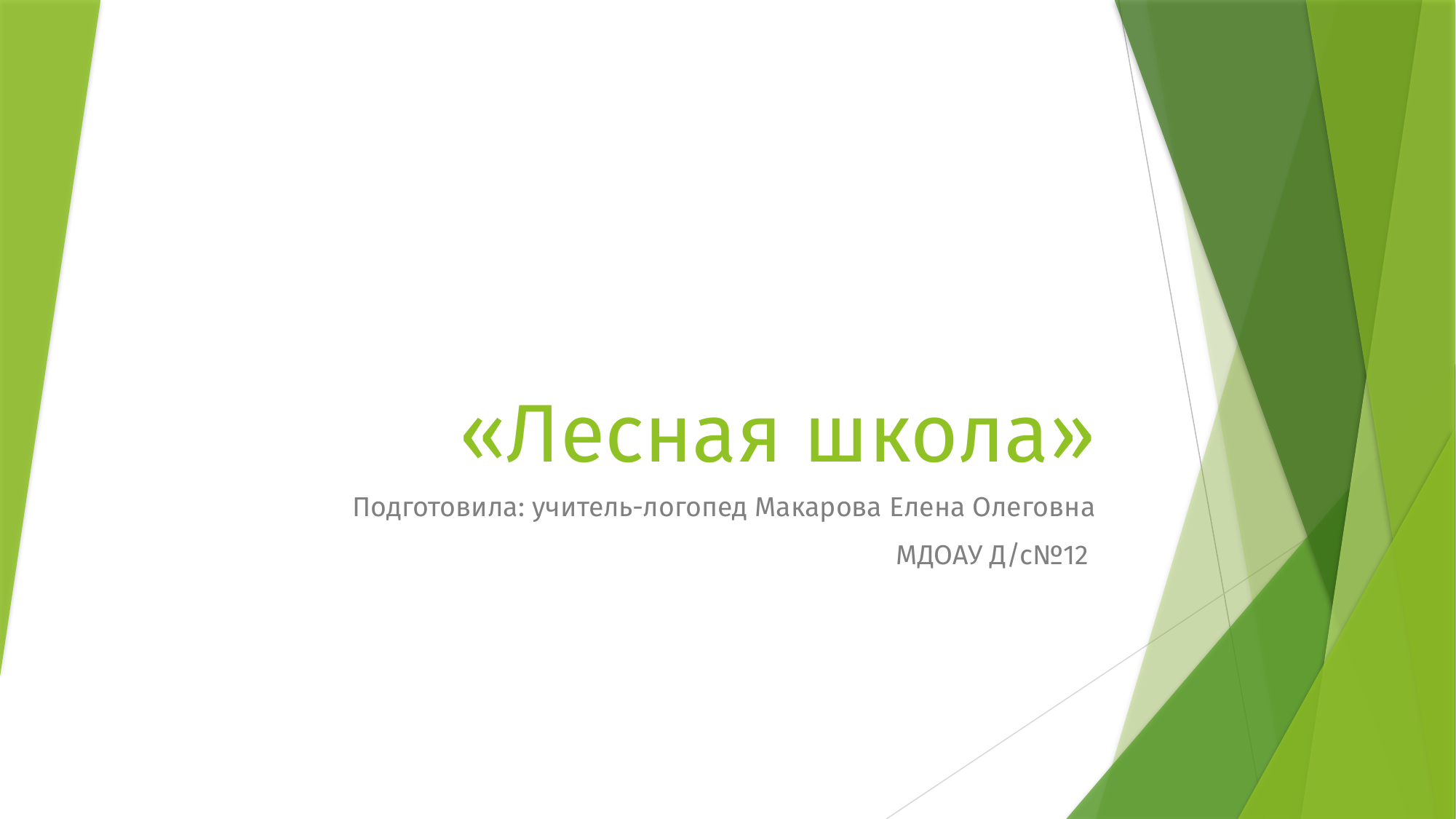

# «Лесная школа»
Подготовила: учитель-логопед Макарова Елена Олеговна
МДОАУ Д/с№12